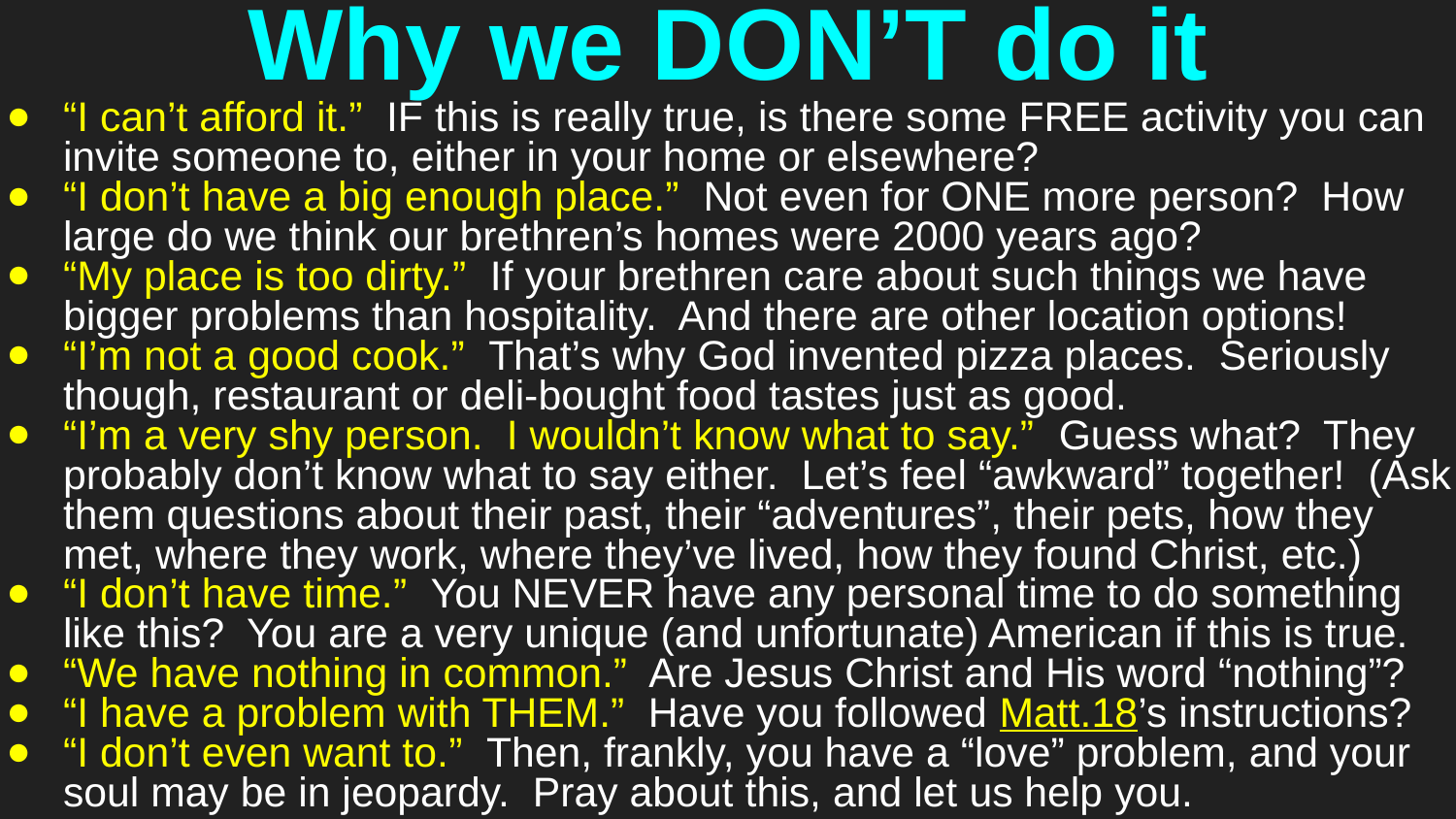

# Why we DON’T do it
“I can’t afford it.”  IF this is really true, is there some FREE activity you can invite someone to, either in your home or elsewhere?
“I don’t have a big enough place.”  Not even for ONE more person?  How large do we think our brethren’s homes were 2000 years ago?
“My place is too dirty.”  If your brethren care about such things we have bigger problems than hospitality.  And there are other location options!
“I’m not a good cook.”  That’s why God invented pizza places.  Seriously though, restaurant or deli-bought food tastes just as good.
“I’m a very shy person.  I wouldn’t know what to say.”  Guess what?  They probably don’t know what to say either.  Let’s feel “awkward” together!  (Ask them questions about their past, their “adventures”, their pets, how they met, where they work, where they’ve lived, how they found Christ, etc.)
“I don’t have time.”  You NEVER have any personal time to do something like this?  You are a very unique (and unfortunate) American if this is true.
“We have nothing in common.”  Are Jesus Christ and His word “nothing”?
“I have a problem with THEM.”  Have you followed Matt.18’s instructions?
“I don’t even want to.”  Then, frankly, you have a “love” problem, and your soul may be in jeopardy.  Pray about this, and let us help you.